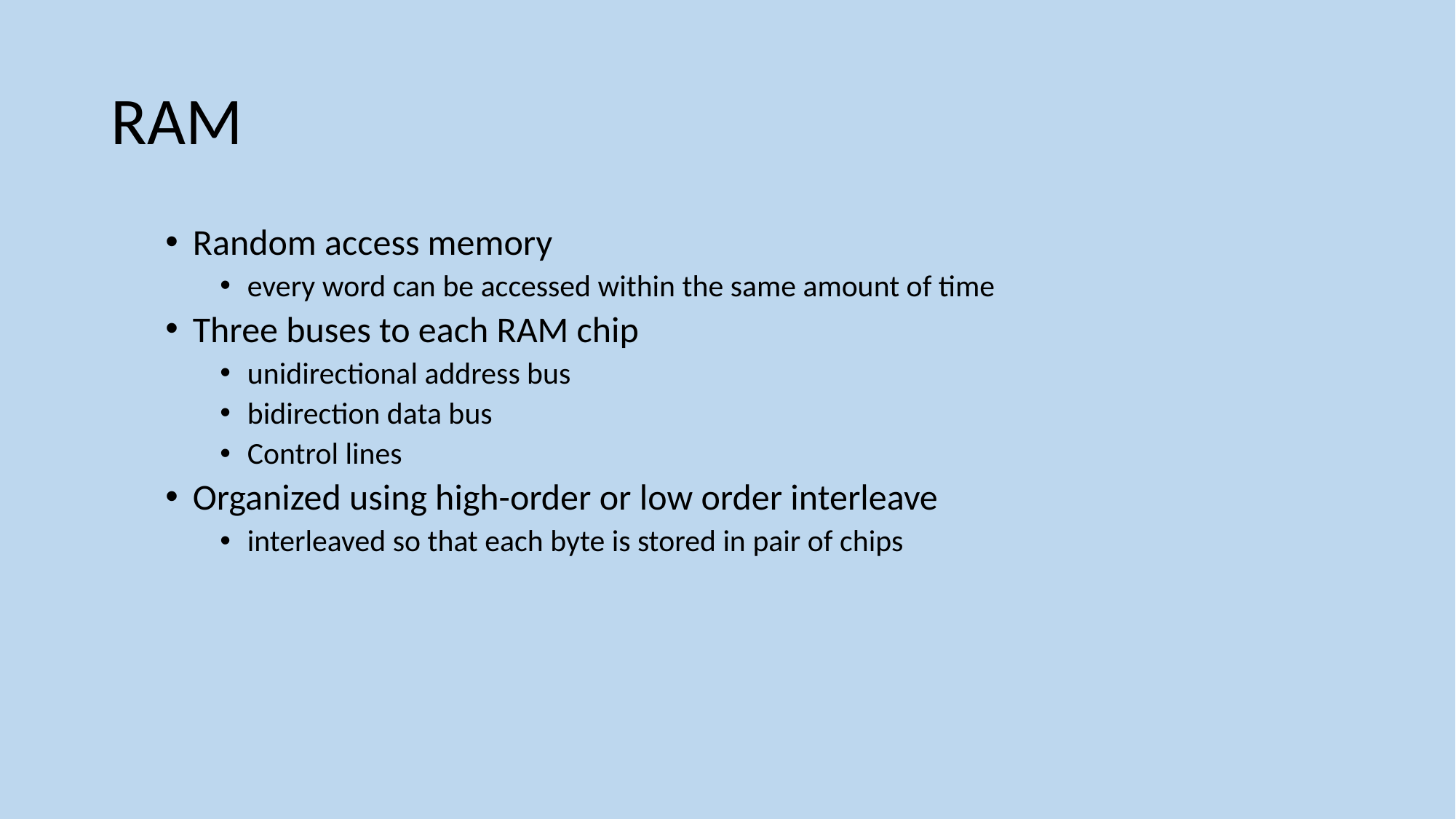

# RAM
Random access memory
every word can be accessed within the same amount of time
Three buses to each RAM chip
unidirectional address bus
bidirection data bus
Control lines
Organized using high-order or low order interleave
interleaved so that each byte is stored in pair of chips